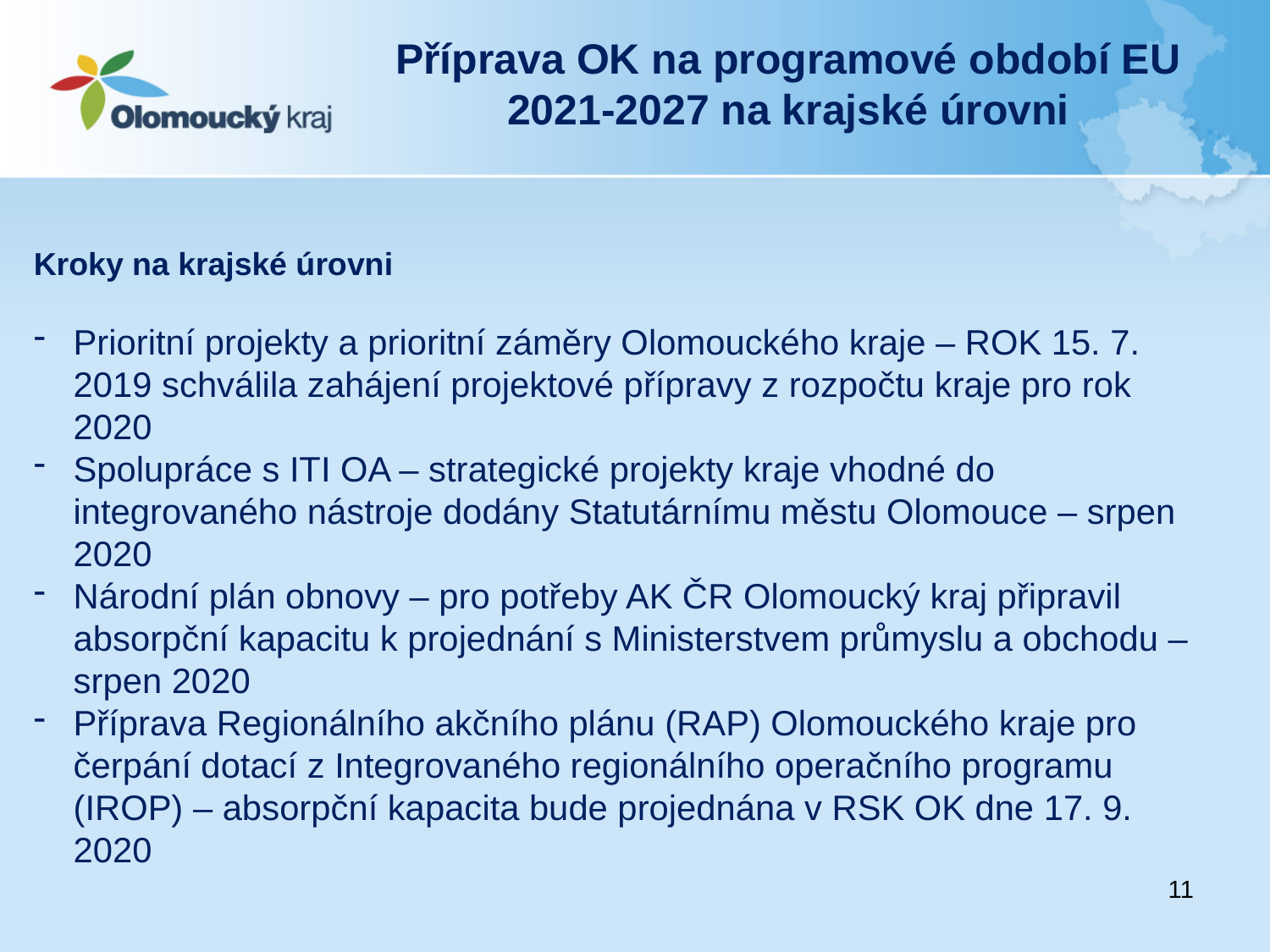

# Příprava OK na programové období EU 2021-2027 na krajské úrovni

Kroky na krajské úrovni

Prioritní projekty a prioritní záměry Olomouckého kraje – ROK 15. 7. 2019 schválila zahájení projektové přípravy z rozpočtu kraje pro rok 2020
Spolupráce s ITI OA – strategické projekty kraje vhodné do integrovaného nástroje dodány Statutárnímu městu Olomouce – srpen 2020
Národní plán obnovy – pro potřeby AK ČR Olomoucký kraj připravil absorpční kapacitu k projednání s Ministerstvem průmyslu a obchodu – srpen 2020
Příprava Regionálního akčního plánu (RAP) Olomouckého kraje pro čerpání dotací z Integrovaného regionálního operačního programu (IROP) – absorpční kapacita bude projednána v RSK OK dne 17. 9. 2020

11